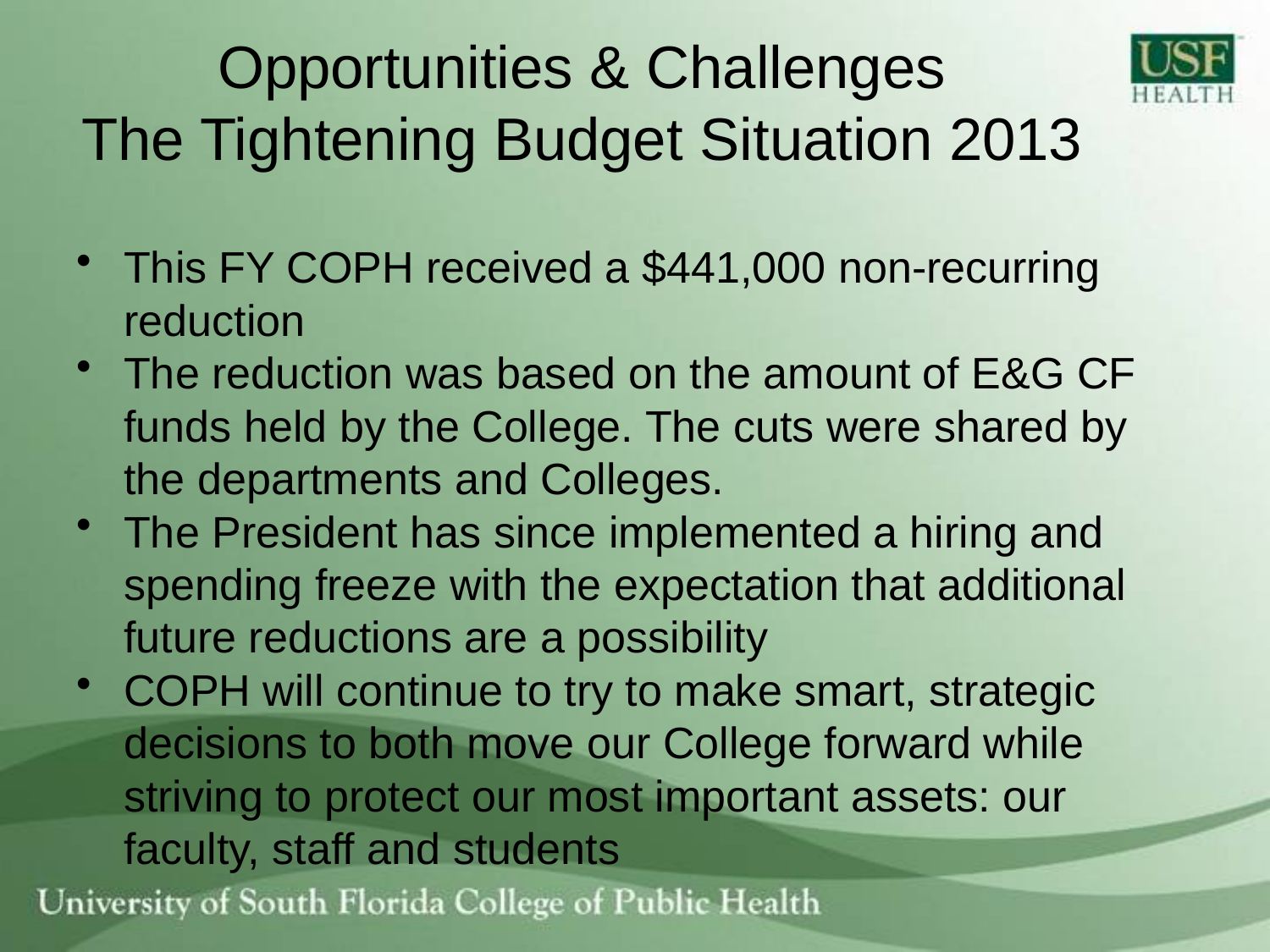

# Opportunities & Challenges The Tightening Budget Situation 2013
This FY COPH received a $441,000 non-recurring reduction
The reduction was based on the amount of E&G CF funds held by the College. The cuts were shared by the departments and Colleges.
The President has since implemented a hiring and spending freeze with the expectation that additional future reductions are a possibility
COPH will continue to try to make smart, strategic decisions to both move our College forward while striving to protect our most important assets: our faculty, staff and students